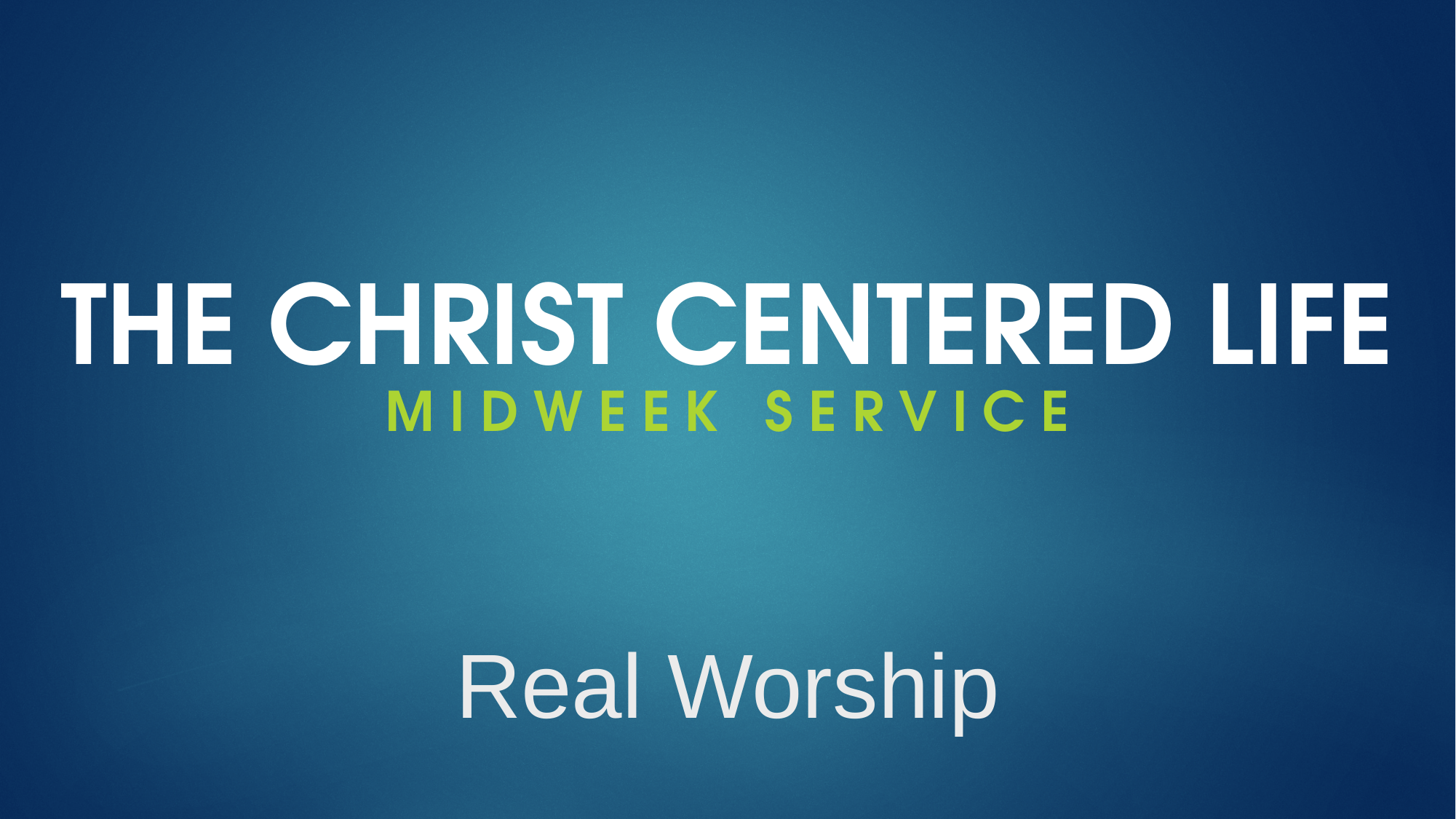

The Christ centered life
M I D W E E K   S e r v I c e
# Real Worship